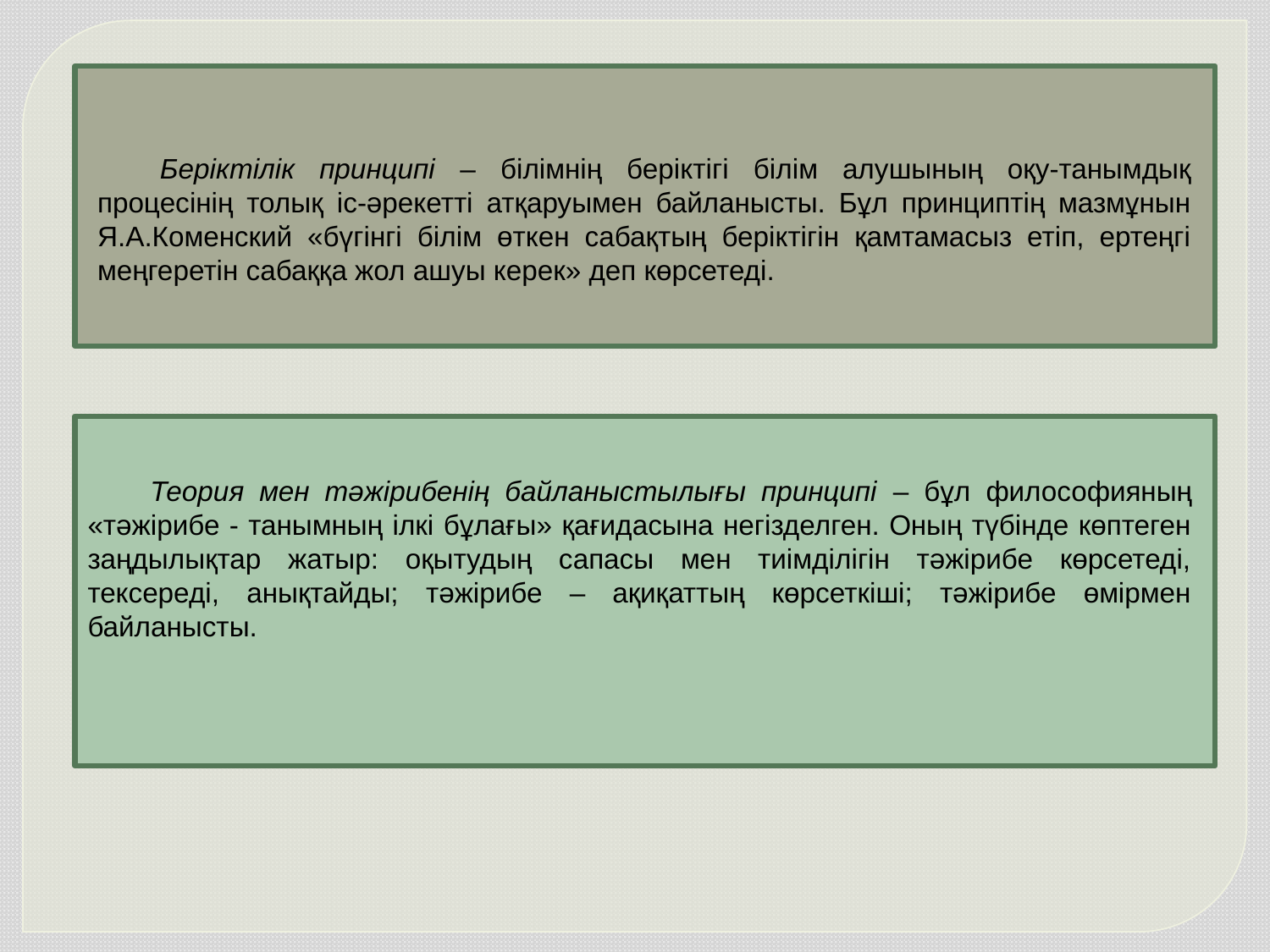

Беріктілік принципі – білімнің беріктігі білім алушының оқу-танымдық процесінің толық іс-әрекетті атқаруымен байланысты. Бұл принциптің мазмұнын Я.А.Коменский «бүгінгі білім өткен сабақтың беріктігін қамтамасыз етіп, ертеңгі меңгеретін сабаққа жол ашуы керек» деп көрсетеді.

Теория мен тәжірибенің байланыстылығы принципі – бұл философияның «тәжірибе - танымның ілкі бұлағы» қағидасына негізделген. Оның түбінде көптеген заңдылықтар жатыр: оқытудың сапасы мен тиімділігін тәжірибе көрсетеді, тексереді, анықтайды; тәжірибе – ақиқаттың көрсеткіші; тәжірибе өмірмен байланысты.